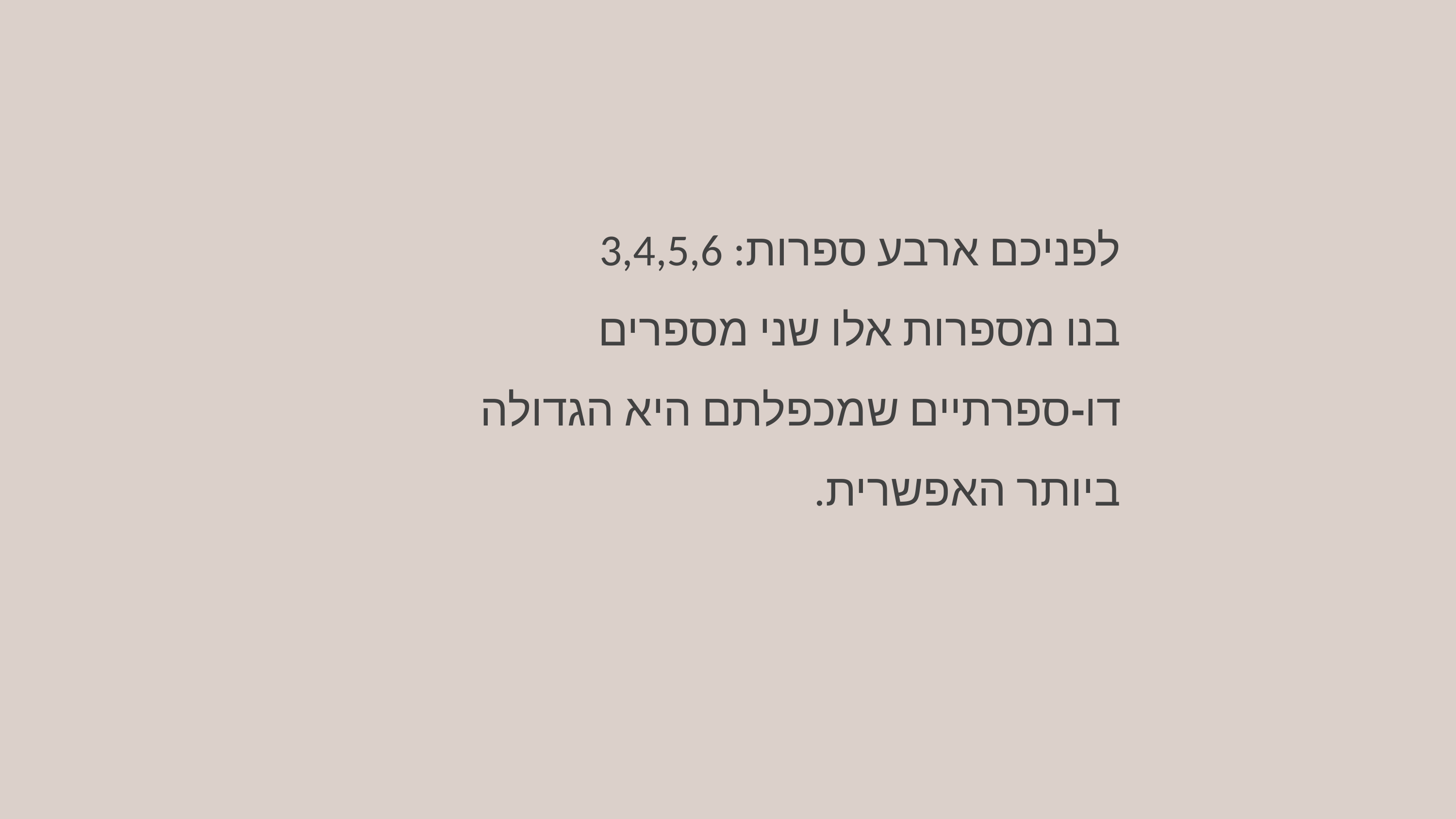

לפניכם ארבע ספרות: 3,4,5,6
בנו מספרות אלו שני מספרים דו-ספרתיים שמכפלתם היא הגדולה ביותר האפשרית.